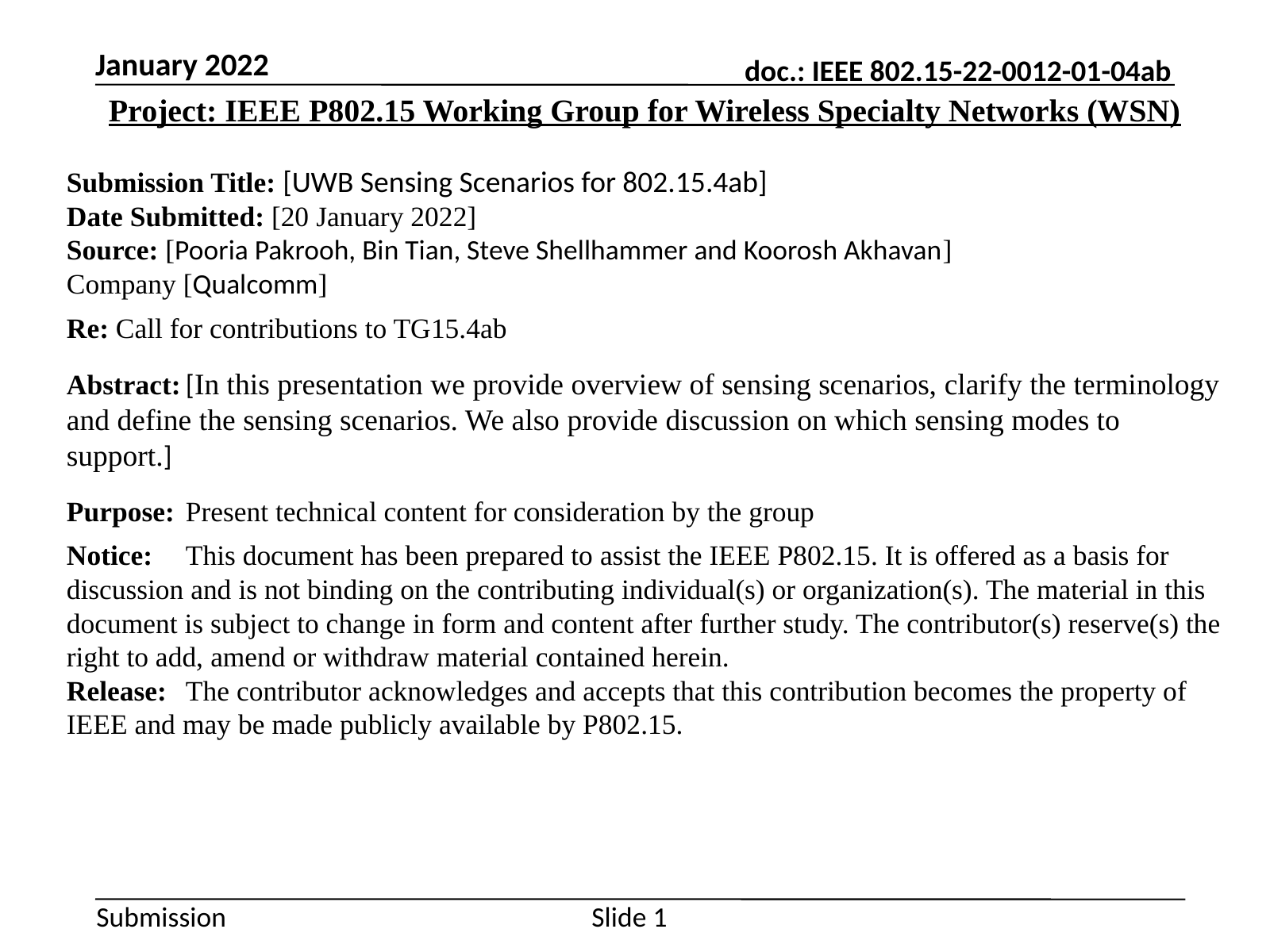

January 2022
Project: IEEE P802.15 Working Group for Wireless Specialty Networks (WSN)

Submission Title: [UWB Sensing Scenarios for 802.15.4ab]
Date Submitted: [20 January 2022]
Source: [Pooria Pakrooh, Bin Tian, Steve Shellhammer and Koorosh Akhavan]
Company [Qualcomm]
Re: Call for contributions to TG15.4ab
Abstract:	[In this presentation we provide overview of sensing scenarios, clarify the terminology and define the sensing scenarios. We also provide discussion on which sensing modes to support.]
Purpose:	Present technical content for consideration by the group
Notice:	This document has been prepared to assist the IEEE P802.15. It is offered as a basis for discussion and is not binding on the contributing individual(s) or organization(s). The material in this document is subject to change in form and content after further study. The contributor(s) reserve(s) the right to add, amend or withdraw material contained herein.
Release:	The contributor acknowledges and accepts that this contribution becomes the property of IEEE and may be made publicly available by P802.15.
Slide 1